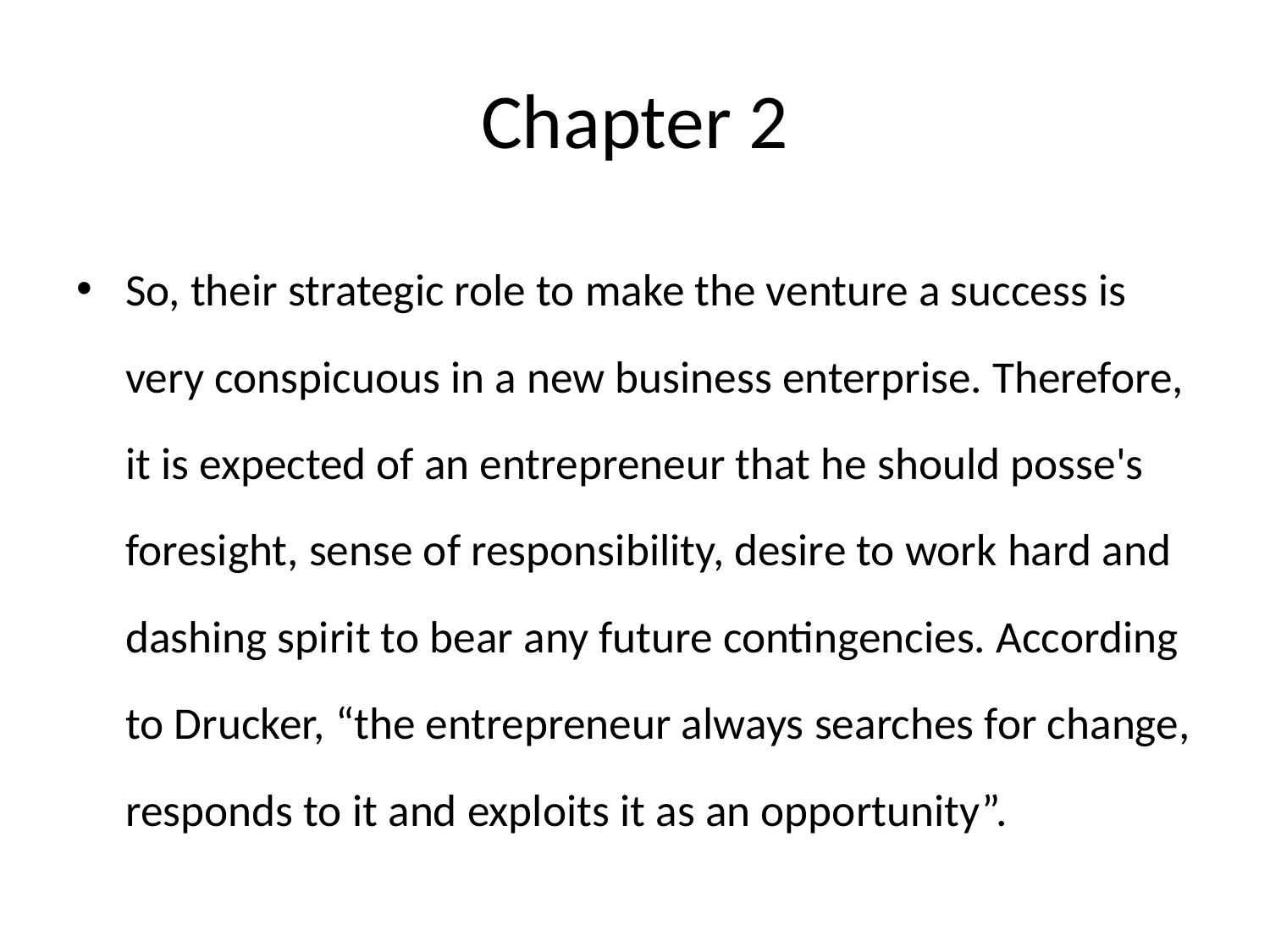

# Chapter 2
So, their strategic role to make the venture a success is very conspicuous in a new business enterprise. Therefore, it is expected of an entrepreneur that he should posse's foresight, sense of responsibility, desire to work hard and dashing spirit to bear any future contingencies. According to Drucker, “the entrepreneur always searches for change, responds to it and exploits it as an opportunity”.